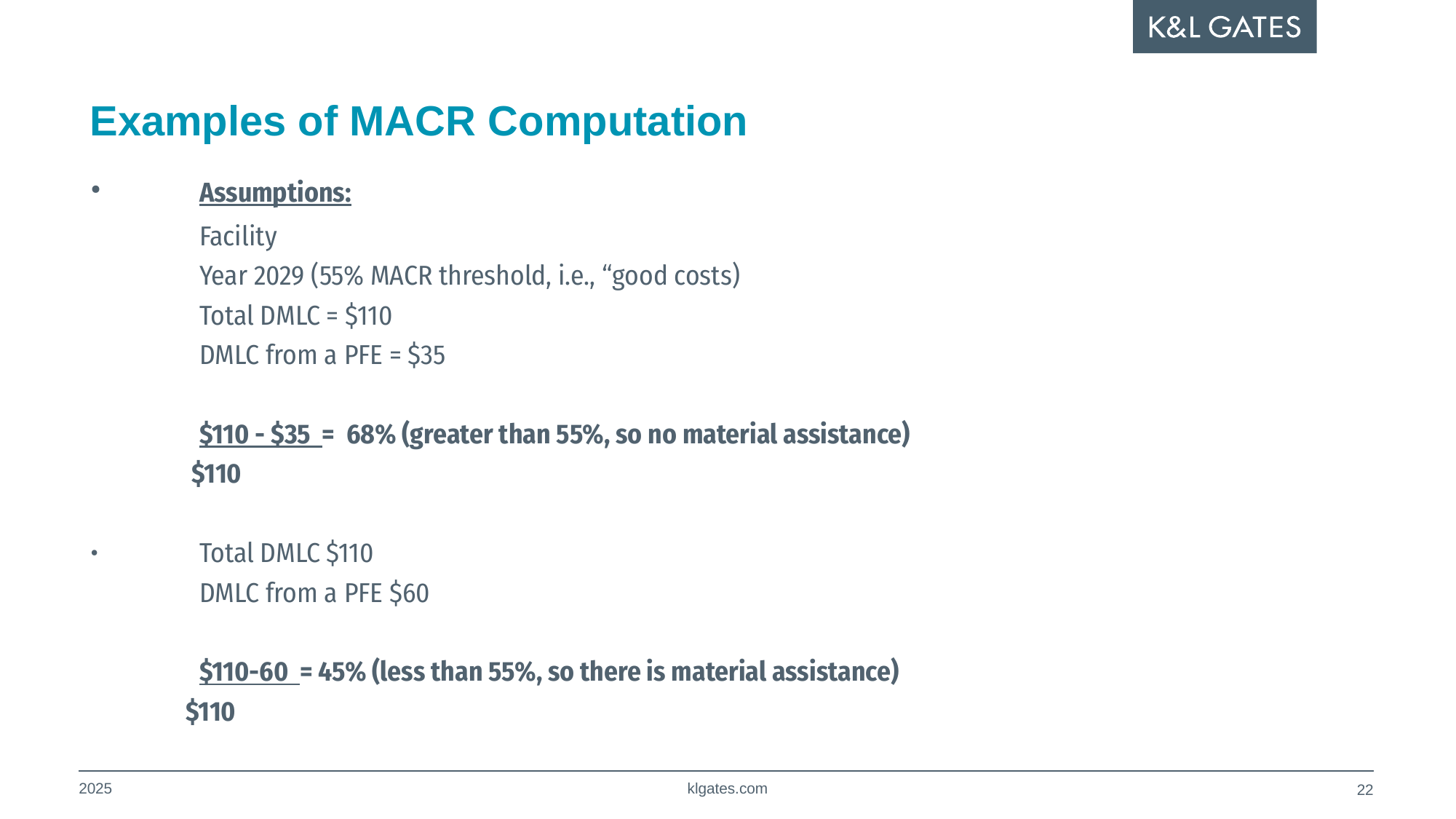

# Examples of MACR Computation
•	Assumptions:
	Facility
	Year 2029 (55% MACR threshold, i.e., “good costs)
	Total DMLC = $110
	DMLC from a PFE = $35

	$110 - $35  =  68% (greater than 55%, so no material assistance)
                  $110

•	Total DMLC $110
	DMLC from a PFE $60

	$110-60  = 45% (less than 55%, so there is material assistance)
                 $110

2025
klgates.com
22